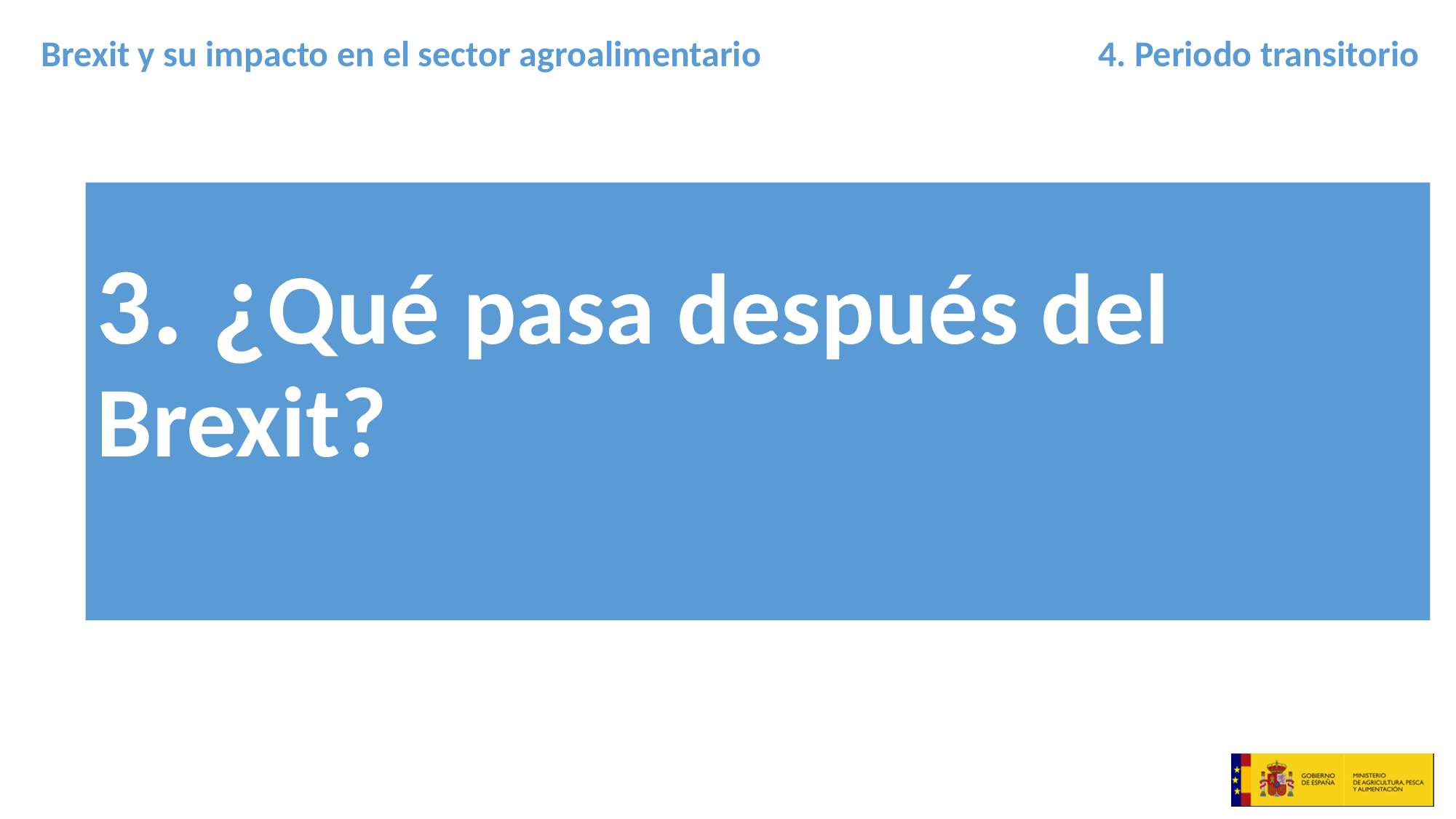

4. Periodo transitorio

3. ¿Qué pasa después del Brexit?